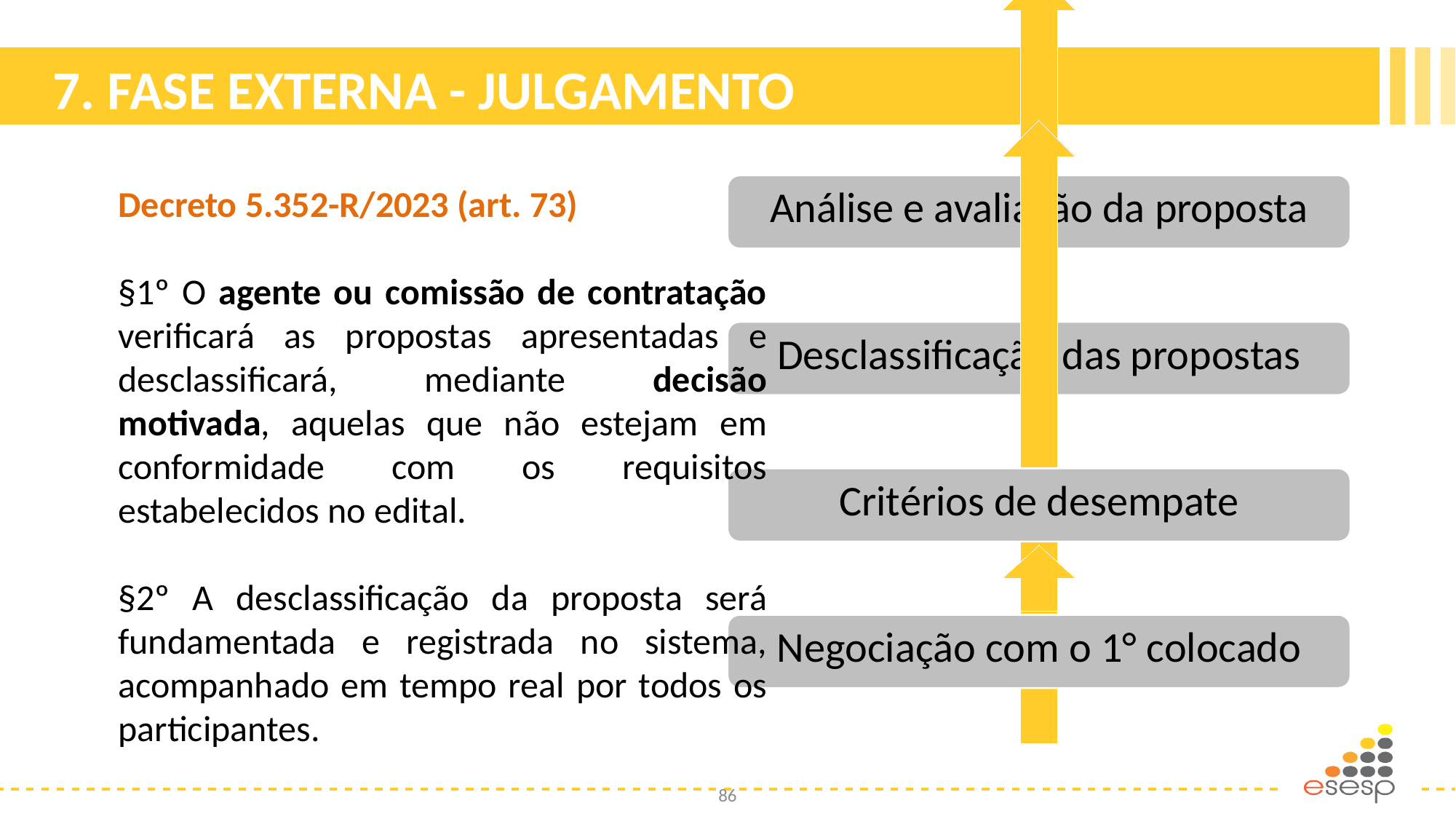

# 7. FASE EXTERNA - JULGAMENTO
Decreto 5.352-R/2023 (art. 73)

§1º O agente ou comissão de contratação verificará as propostas apresentadas e desclassificará, mediante decisão motivada, aquelas que não estejam em conformidade com os requisitos estabelecidos no edital.

§2º A desclassificação da proposta será fundamentada e registrada no sistema, acompanhado em tempo real por todos os participantes.
Análise e avaliação da proposta
Desclassificação das propostas
Critérios de desempate
Negociação com o 1° colocado
86